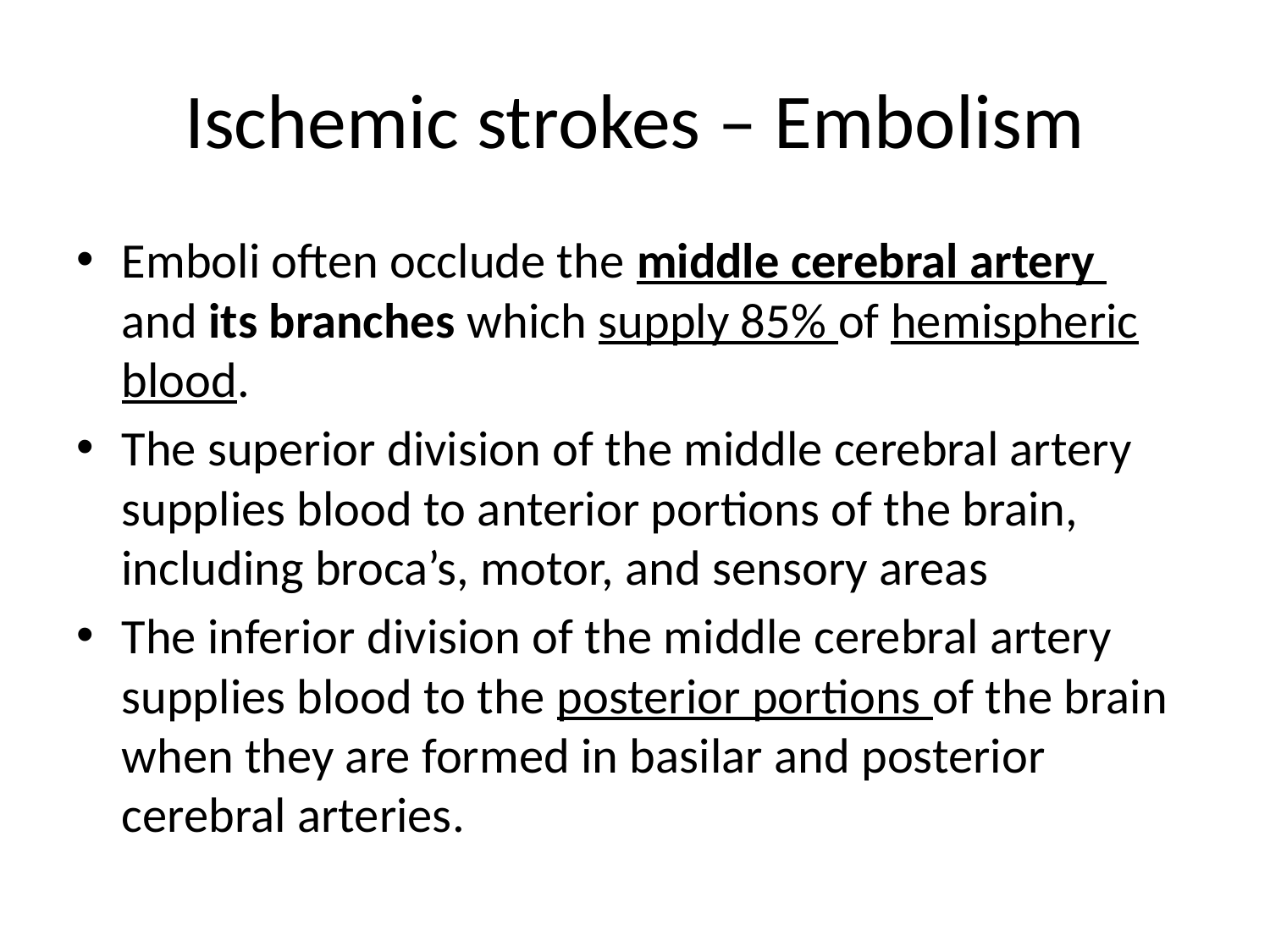

# Ischemic strokes – Embolism
Emboli often occlude the middle cerebral artery  and its branches which supply 85% of hemispheric blood.
The superior division of the middle cerebral artery supplies blood to anterior portions of the brain, including broca’s, motor, and sensory areas
The inferior division of the middle cerebral artery supplies blood to the posterior portions of the brain when they are formed in basilar and posterior cerebral arteries.